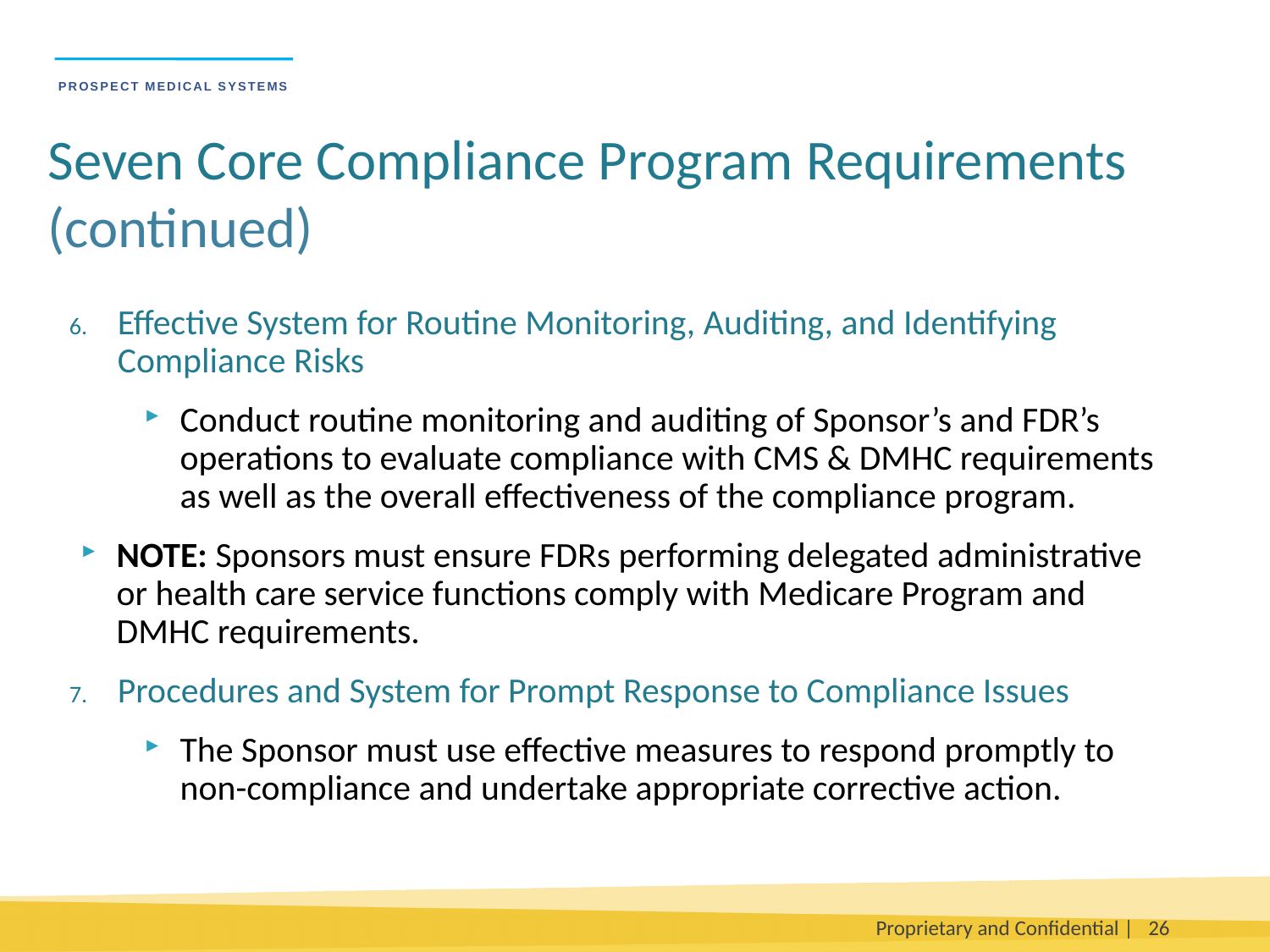

Seven Core Compliance Program Requirements
(continued)
Effective System for Routine Monitoring, Auditing, and Identifying Compliance Risks
Conduct routine monitoring and auditing of Sponsor’s and FDR’s operations to evaluate compliance with CMS & DMHC requirements as well as the overall effectiveness of the compliance program.
NOTE: Sponsors must ensure FDRs performing delegated administrative or health care service functions comply with Medicare Program and DMHC requirements.
Procedures and System for Prompt Response to Compliance Issues
The Sponsor must use effective measures to respond promptly to non-compliance and undertake appropriate corrective action.
Proprietary and Confidential |
26